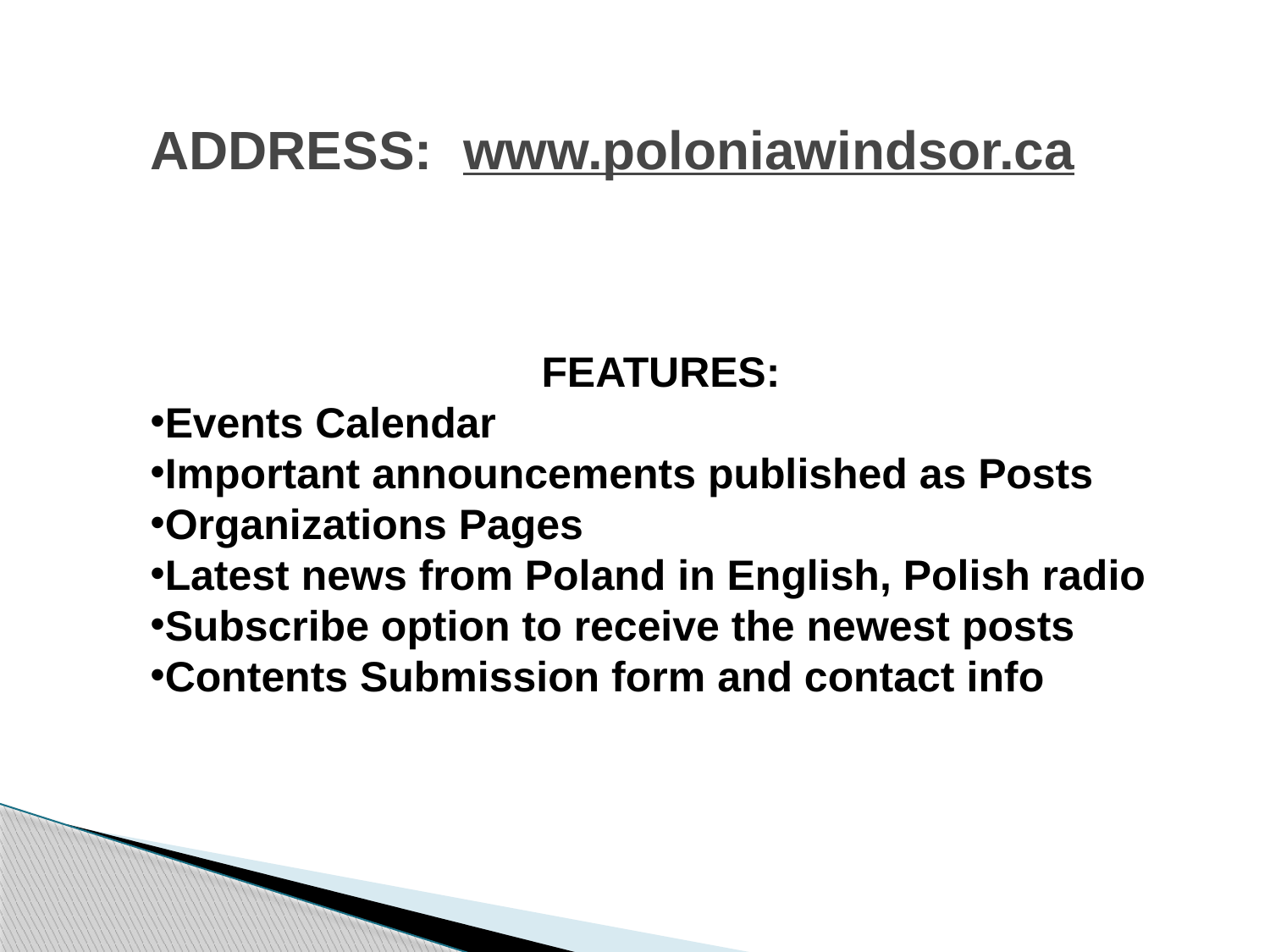

ADDRESS:  www.poloniawindsor.ca
FEATURES:
Events Calendar
Important announcements published as Posts
Organizations Pages
Latest news from Poland in English, Polish radio
Subscribe option to receive the newest posts
Contents Submission form and contact info